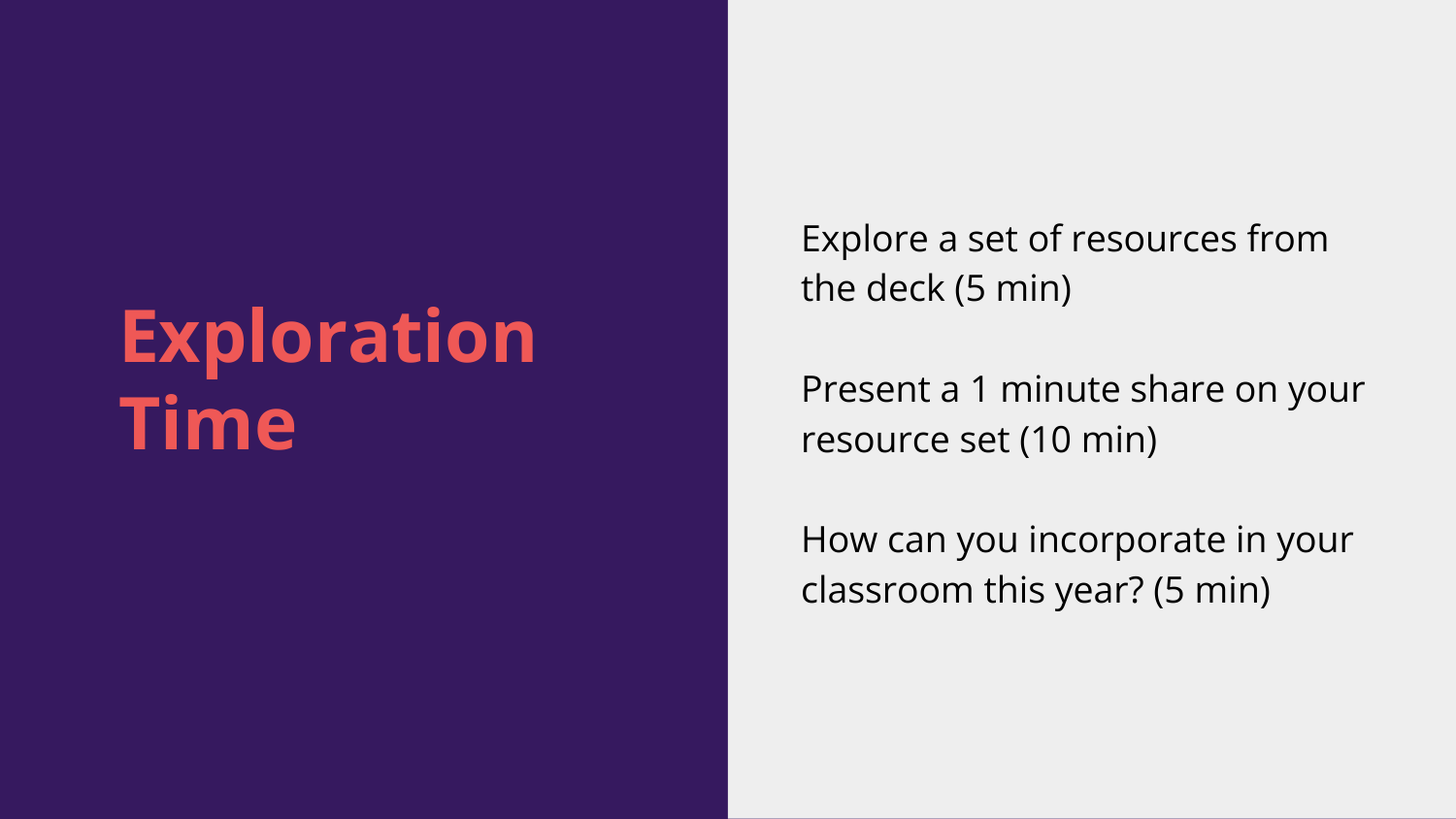

Explore a set of resources from the deck (5 min)

Present a 1 minute share on your resource set (10 min)

How can you incorporate in your classroom this year? (5 min)
# Exploration
Time